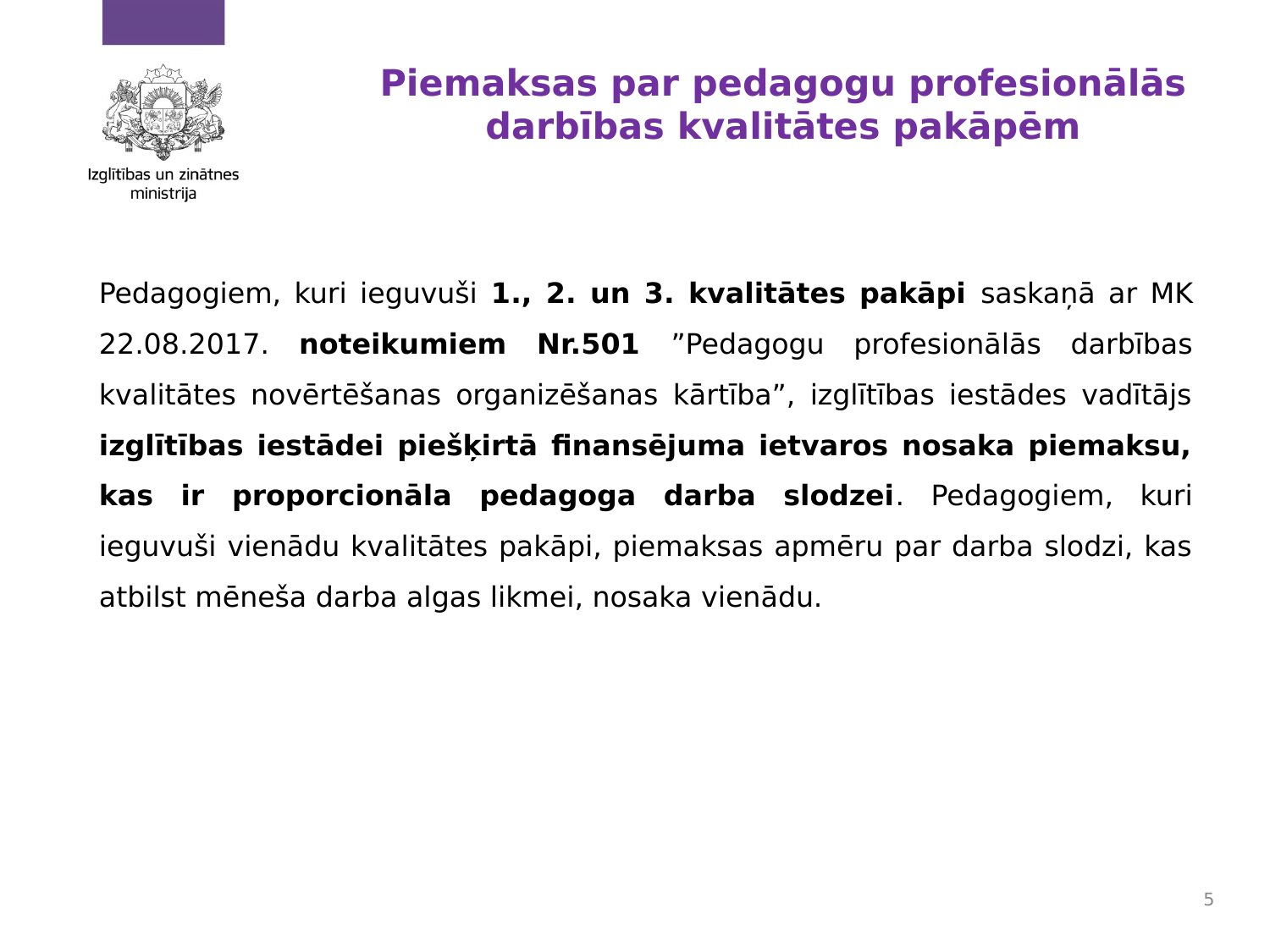

# Piemaksas par pedagogu profesionālās darbības kvalitātes pakāpēm
Pedagogiem, kuri ieguvuši 1., 2. un 3. kvalitātes pakāpi saskaņā ar MK 22.08.2017. noteikumiem Nr.501 ”Pedagogu profesionālās darbības kvalitātes novērtēšanas organizēšanas kārtība”, izglītības iestādes vadītājs izglītības iestādei piešķirtā finansējuma ietvaros nosaka piemaksu, kas ir proporcionāla pedagoga darba slodzei. Pedagogiem, kuri ieguvuši vienādu kvalitātes pakāpi, piemaksas apmēru par darba slodzi, kas atbilst mēneša darba algas likmei, nosaka vienādu.
5